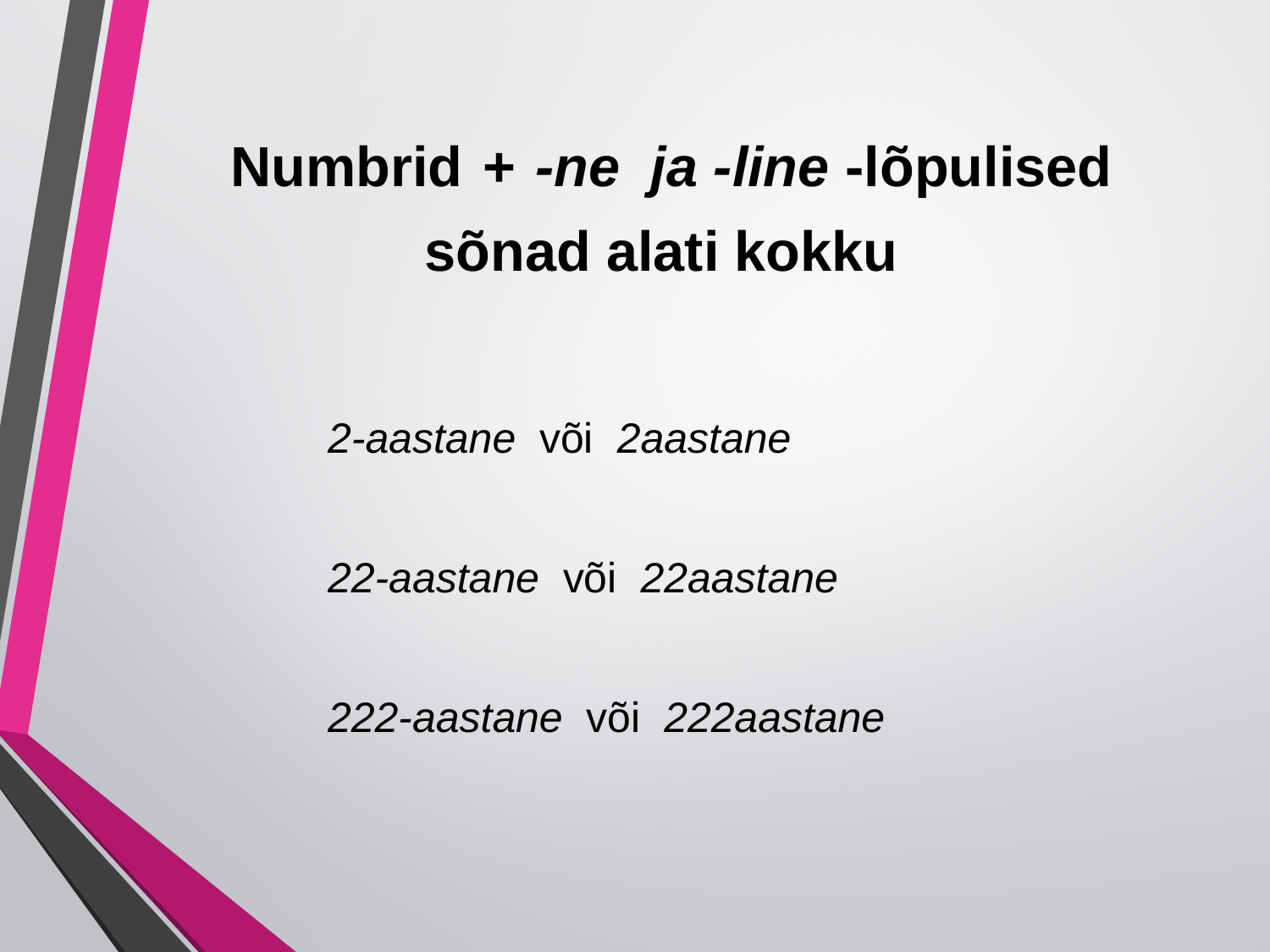

# Numbrid + -ne  ja -line -lõpulised sõnad alati kokku

2-aastane  või  2aastane

22-aastane  või  22aastane

222-aastane  või  222aastane